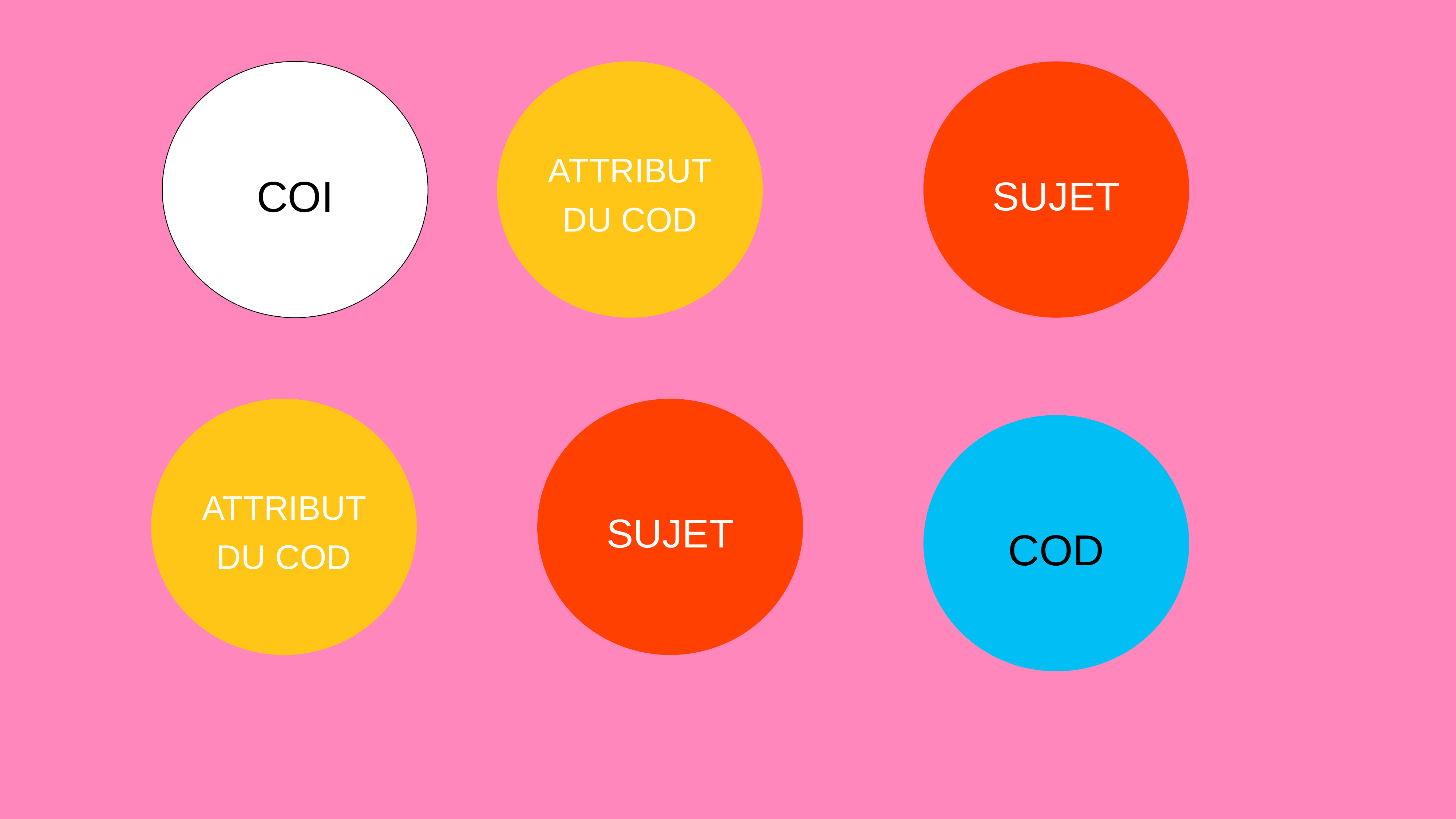

COI
Attribut du COD
Sujet
Attribut du COD
Sujet
COD